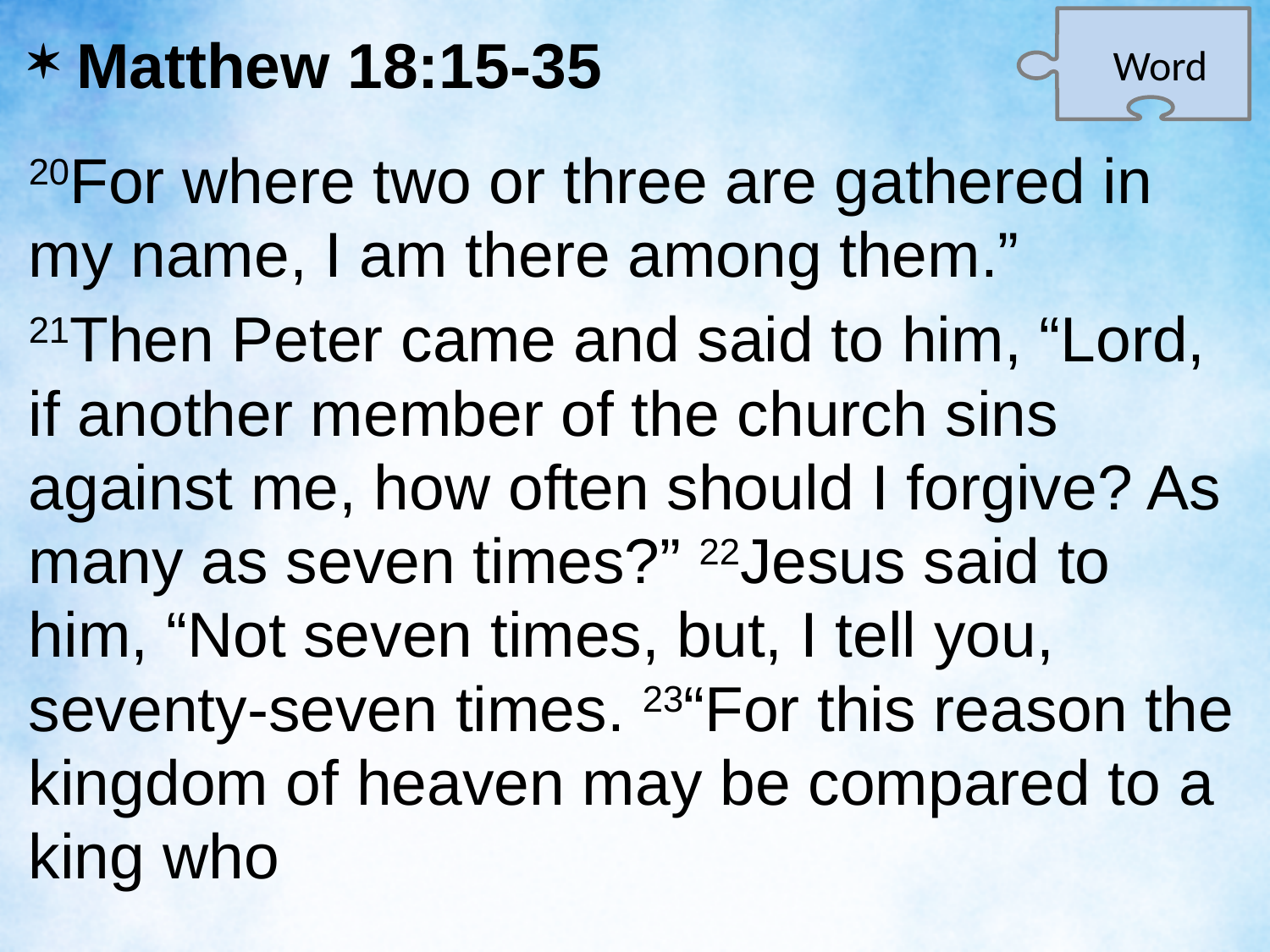

Word
Matthew 18:15-35
20For where two or three are gathered in my name, I am there among them.”
21Then Peter came and said to him, “Lord, if another member of the church sins against me, how often should I forgive? As many as seven times?” 22Jesus said to him, “Not seven times, but, I tell you, seventy-seven times. 23“For this reason the kingdom of heaven may be compared to a king who